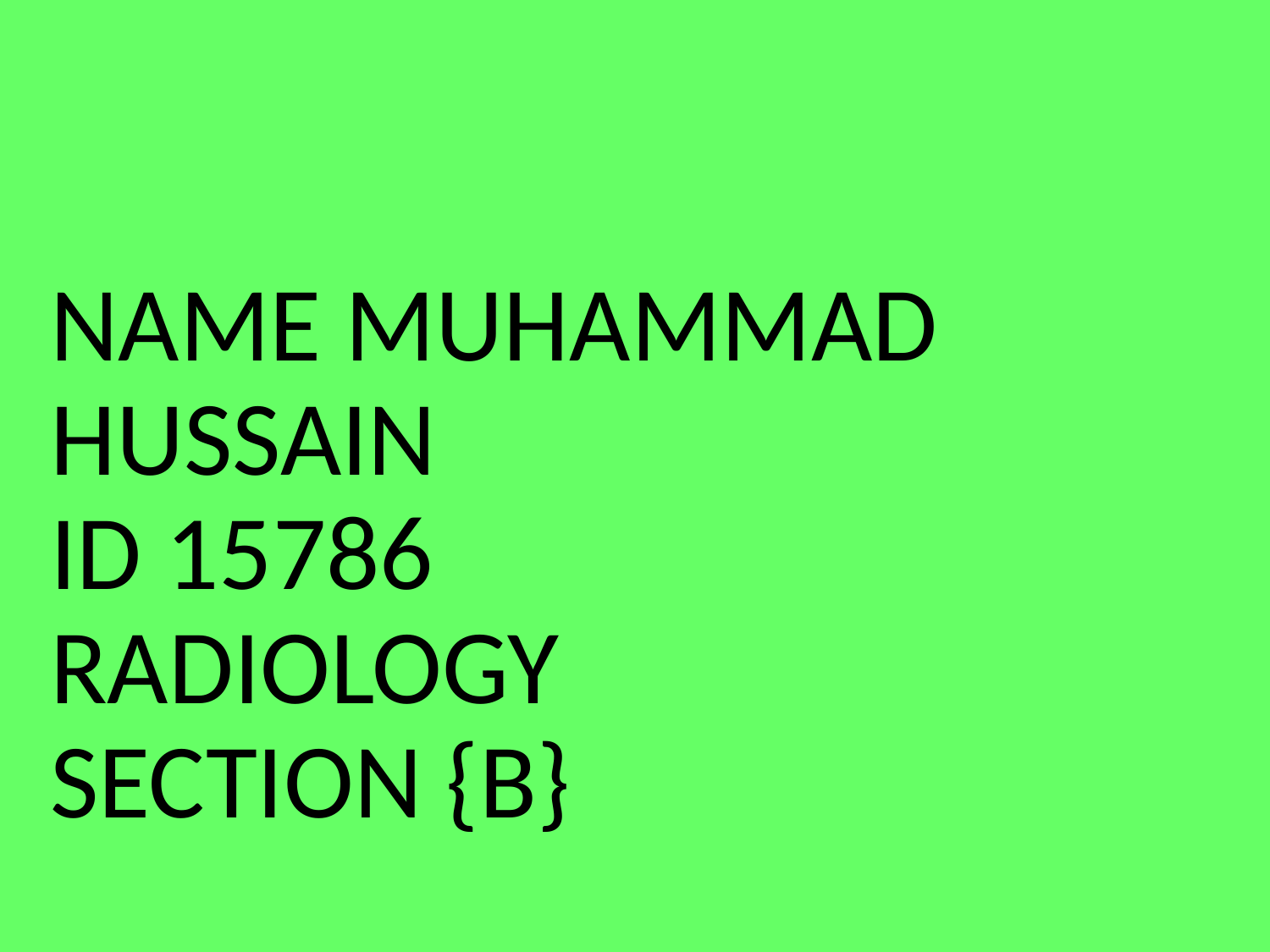

# NAME MUHAMMAD HUSSAIN ID 15786 RADIOLOGY SECTION {B}